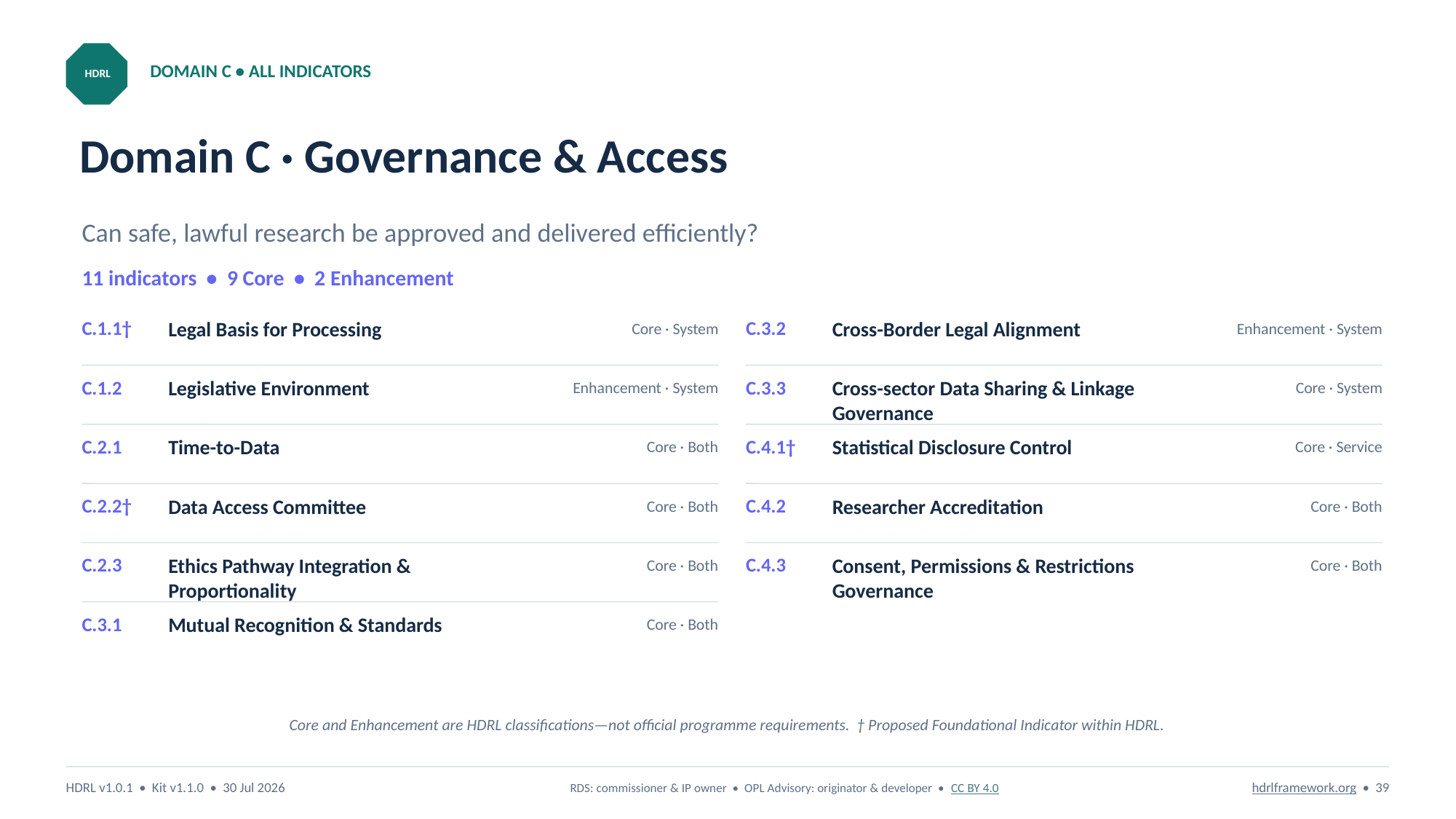

DOMAIN C • ALL INDICATORS
HDRL
# Domain C · Governance & Access
Can safe, lawful research be approved and delivered efficiently?
11 indicators  •  9 Core  •  2 Enhancement
C.1.1†
Legal Basis for Processing
C.3.2
Cross-Border Legal Alignment
Core · System
Enhancement · System

C.1.2
Legislative Environment
C.3.3
Cross-sector Data Sharing & Linkage Governance
Enhancement · System
Core · System

C.2.1
Time-to-Data
C.4.1†
Statistical Disclosure Control
Core · Both
Core · Service

C.2.2†
Data Access Committee
C.4.2
Researcher Accreditation
Core · Both
Core · Both

C.2.3
Ethics Pathway Integration & Proportionality
C.4.3
Consent, Permissions & Restrictions Governance
Core · Both
Core · Both

C.3.1
Mutual Recognition & Standards
Core · Both
Core and Enhancement are HDRL classifications—not official programme requirements.  † Proposed Foundational Indicator within HDRL.

HDRL v1.0.1  •  Kit v1.1.0  •  30 Jul 2026
RDS: commissioner & IP owner  •  OPL Advisory: originator & developer  •  CC BY 4.0
hdrlframework.org  •  39